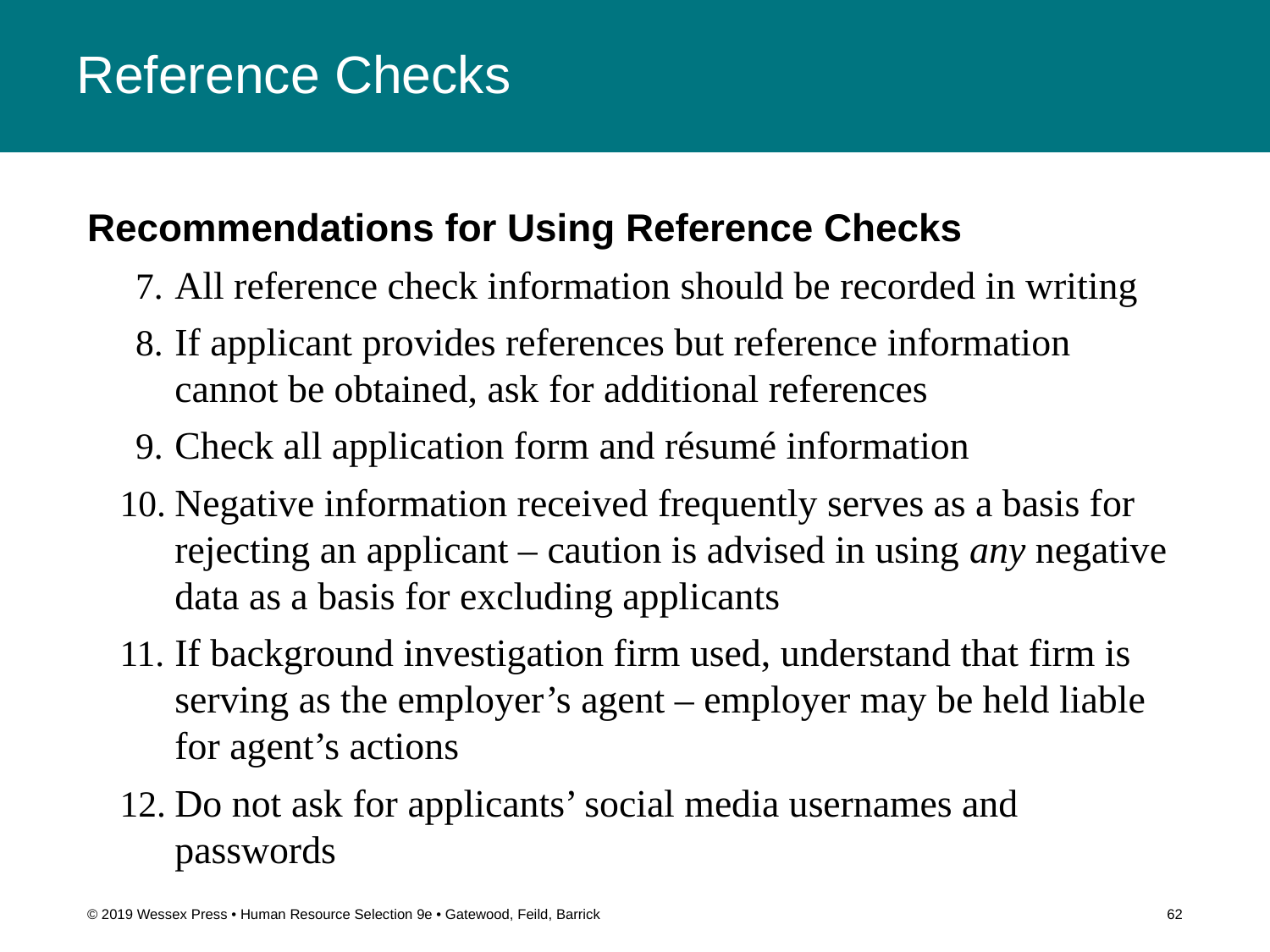

# Reference Checks
Recommendations for Using Reference Checks
All reference check information should be recorded in writing
If applicant provides references but reference information cannot be obtained, ask for additional references
Check all application form and résumé information
Negative information received frequently serves as a basis for rejecting an applicant – caution is advised in using any negative data as a basis for excluding applicants
If background investigation firm used, understand that firm is serving as the employer’s agent – employer may be held liable for agent’s actions
Do not ask for applicants’ social media usernames and passwords
© 2019 Wessex Press • Human Resource Selection 9e • Gatewood, Feild, Barrick
62